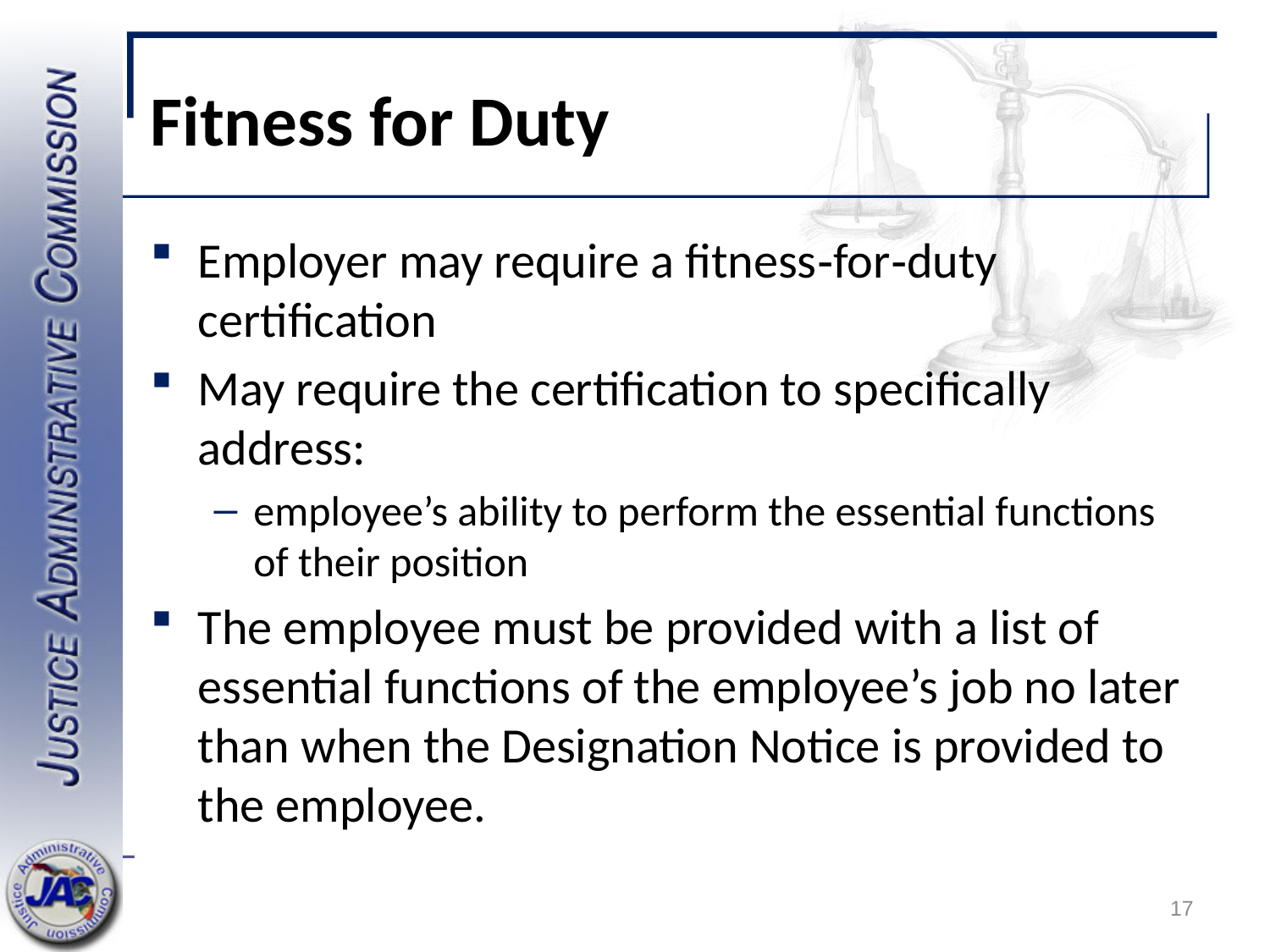

# Fitness for Duty
Employer may require a fitness‐for‐duty certification
May require the certification to specifically address:
employee’s ability to perform the essential functions of their position
The employee must be provided with a list of essential functions of the employee’s job no later than when the Designation Notice is provided to the employee.
17